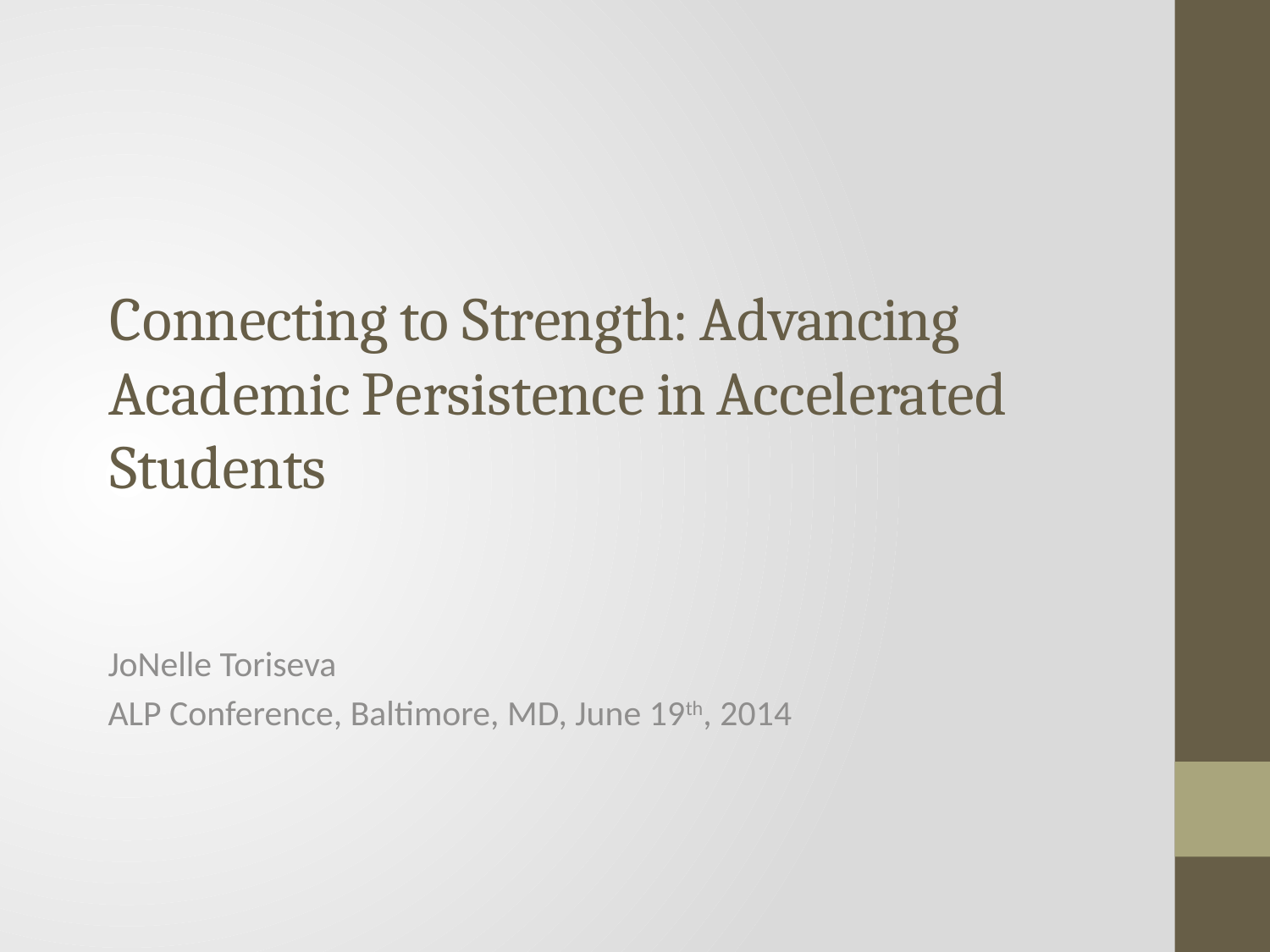

# Connecting to Strength: Advancing Academic Persistence in Accelerated Students
JoNelle Toriseva
ALP Conference, Baltimore, MD, June 19th, 2014